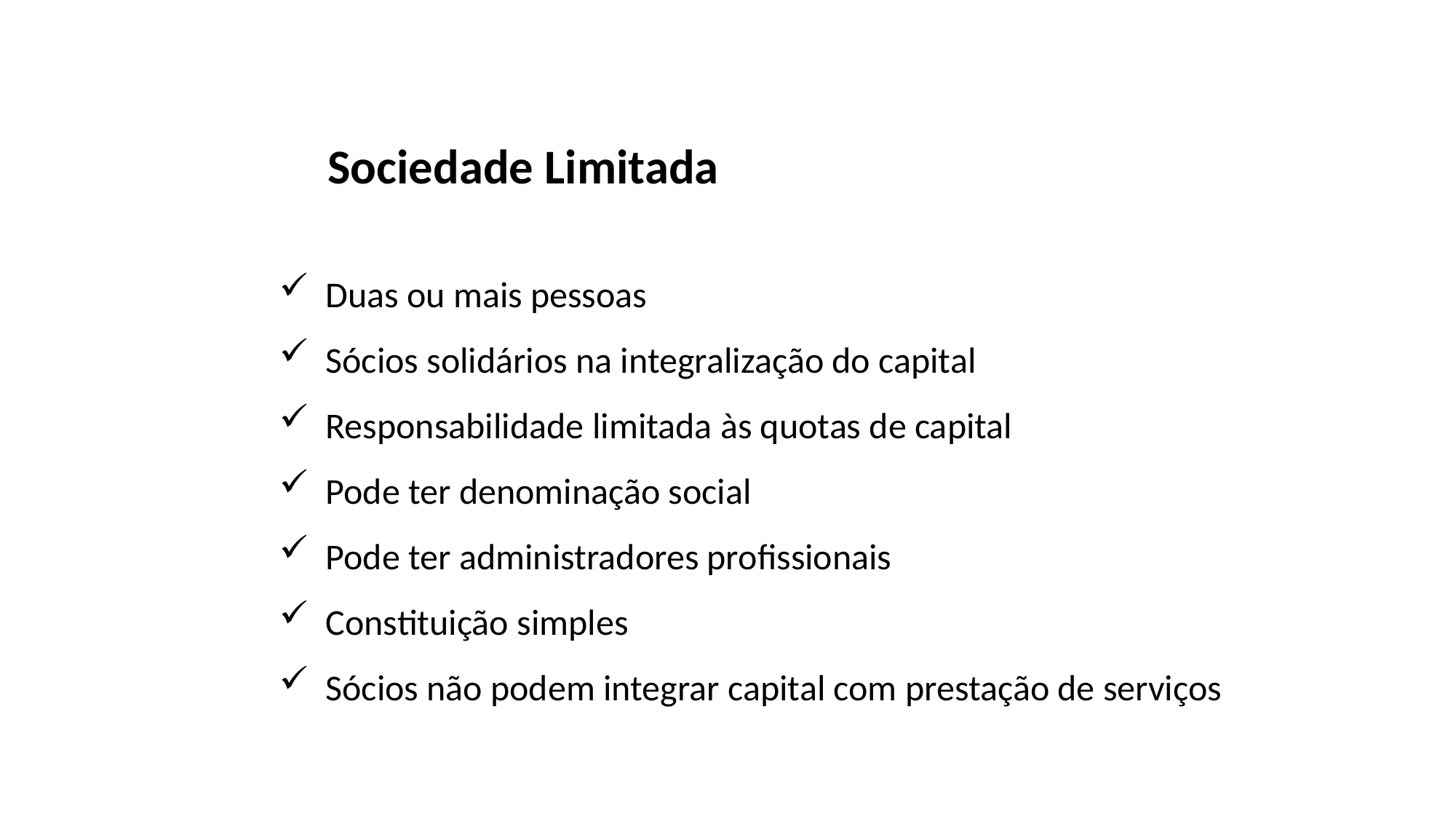

Sociedade Limitada
  Duas ou mais pessoas
  Sócios solidários na integralização do capital
  Responsabilidade limitada às quotas de capital
  Pode ter denominação social
  Pode ter administradores profissionais
  Constituição simples
  Sócios não podem integrar capital com prestação de serviços